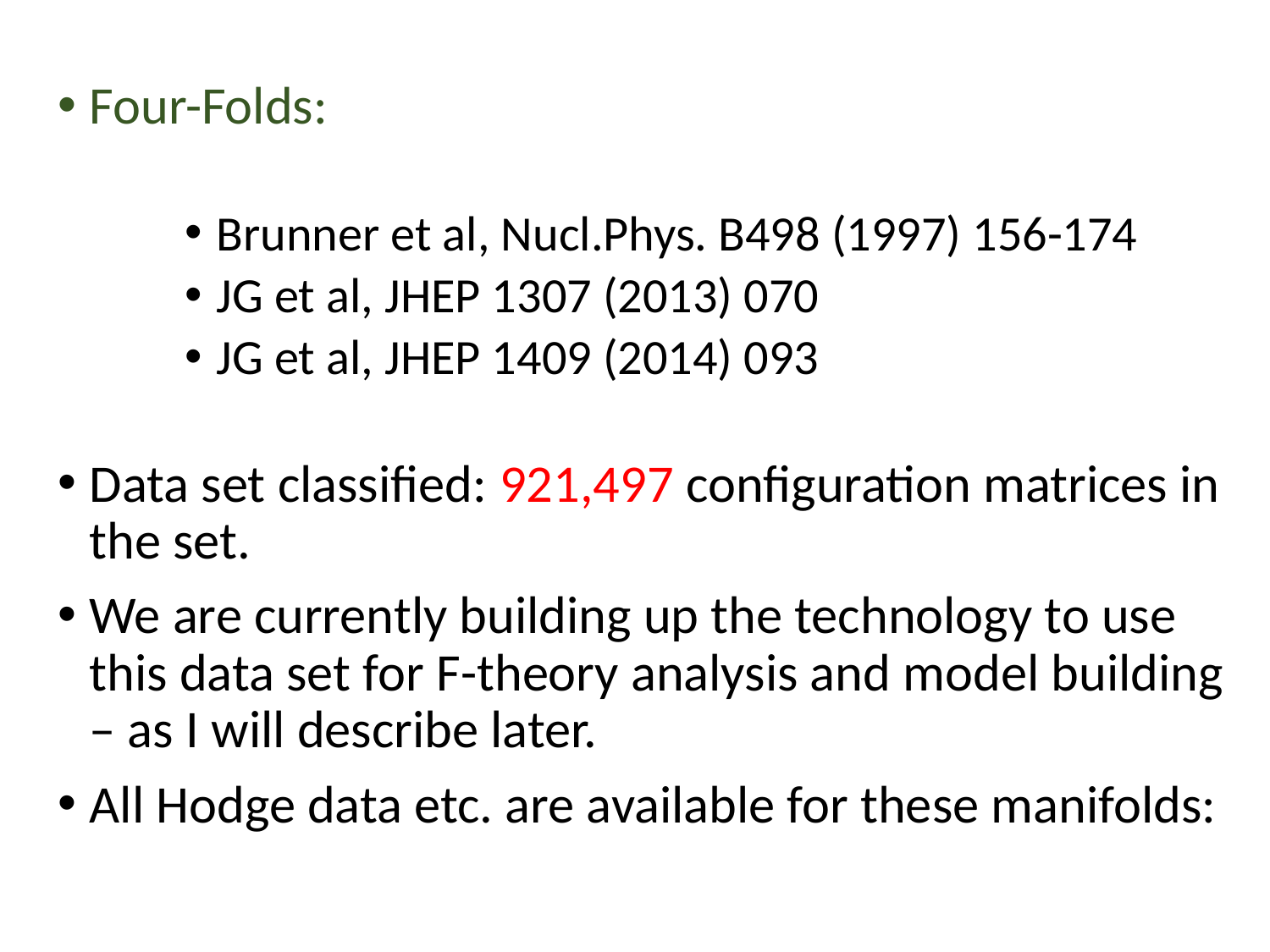

Four-Folds:
Brunner et al, Nucl.Phys. B498 (1997) 156-174
JG et al, JHEP 1307 (2013) 070
JG et al, JHEP 1409 (2014) 093
Data set classified: 921,497 configuration matrices in the set.
We are currently building up the technology to use this data set for F-theory analysis and model building – as I will describe later.
All Hodge data etc. are available for these manifolds: